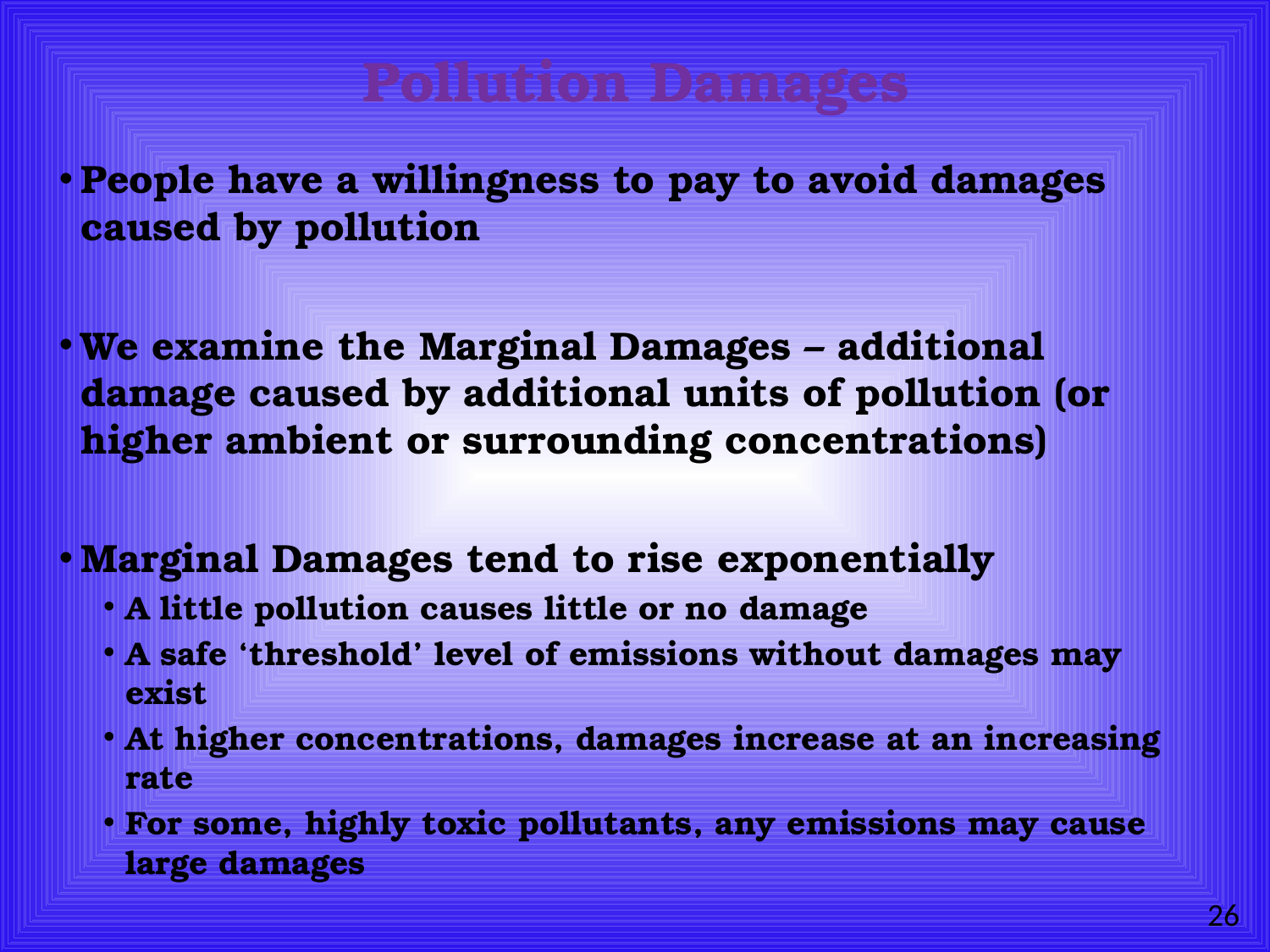

# Pollution Damages
People have a willingness to pay to avoid damages caused by pollution

We examine the Marginal Damages – additional damage caused by additional units of pollution (or higher ambient or surrounding concentrations)

Marginal Damages tend to rise exponentially
A little pollution causes little or no damage
A safe ‘threshold’ level of emissions without damages may exist
At higher concentrations, damages increase at an increasing rate
For some, highly toxic pollutants, any emissions may cause large damages